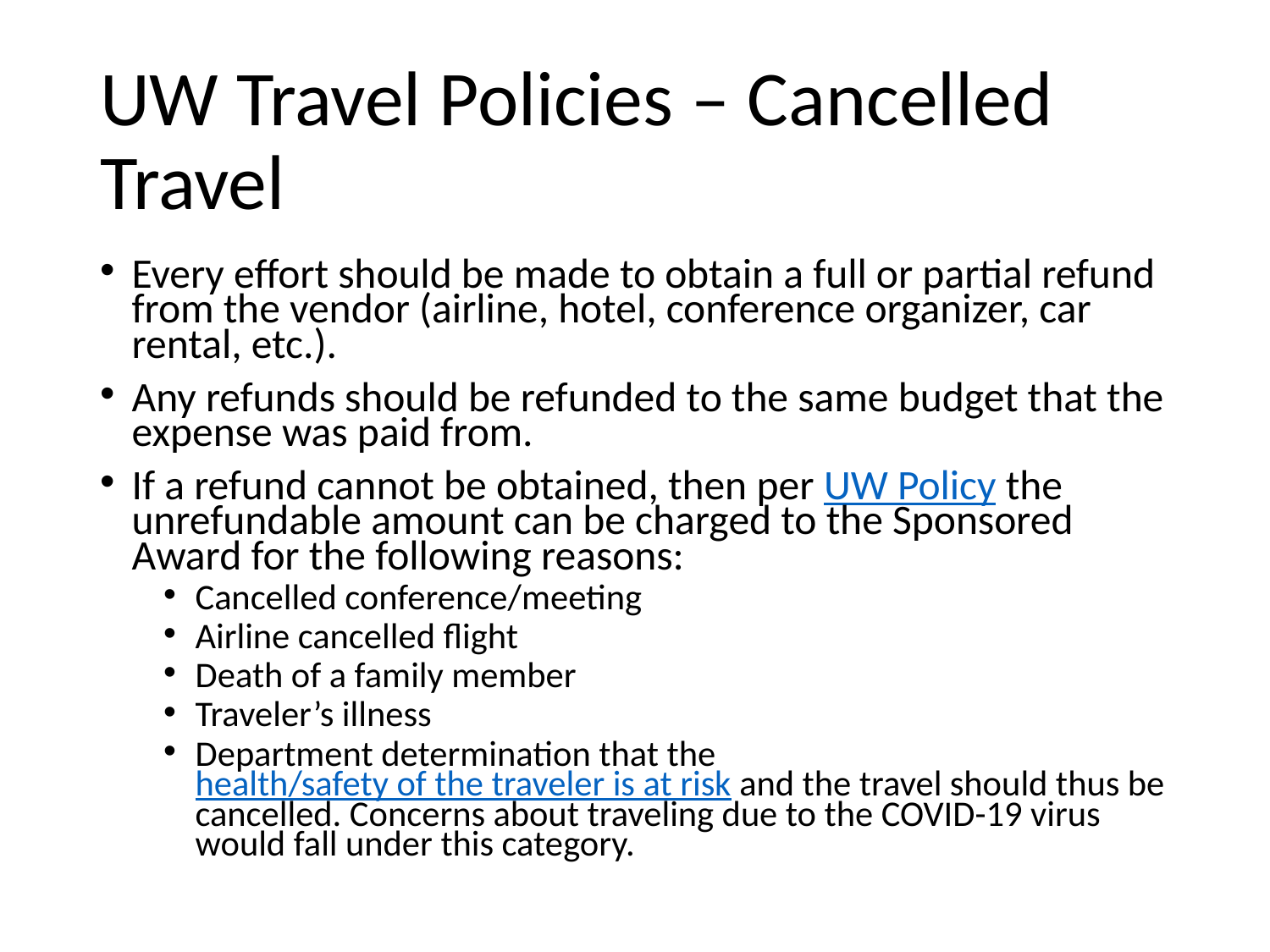

# UW Travel Policies – Cancelled Travel
Every effort should be made to obtain a full or partial refund from the vendor (airline, hotel, conference organizer, car rental, etc.).
Any refunds should be refunded to the same budget that the expense was paid from.
If a refund cannot be obtained, then per UW Policy the unrefundable amount can be charged to the Sponsored Award for the following reasons:
Cancelled conference/meeting
Airline cancelled flight
Death of a family member
Traveler’s illness
Department determination that the health/safety of the traveler is at risk and the travel should thus be cancelled. Concerns about traveling due to the COVID-19 virus would fall under this category.